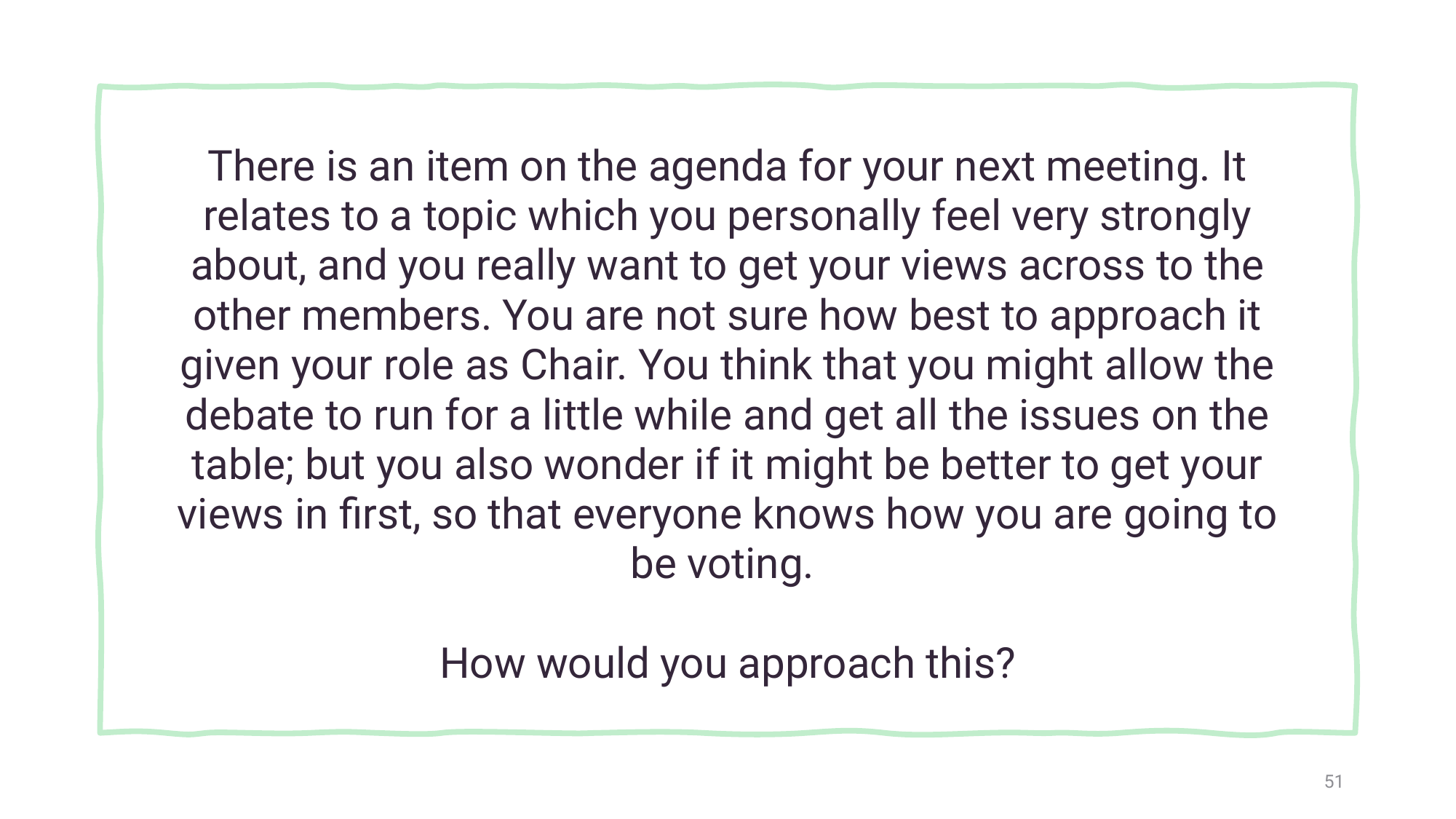

| There is an item on the agenda for your next meeting. It relates to a topic which you personally feel very strongly about, and you really want to get your views across to the other members. You are not sure how best to approach it given your role as Chair. You think that you might allow the debate to run for a little while and get all the issues on the table; but you also wonder if it might be better to get your views in first, so that everyone knows how you are going to be voting. How would you approach this? |
| --- |
51